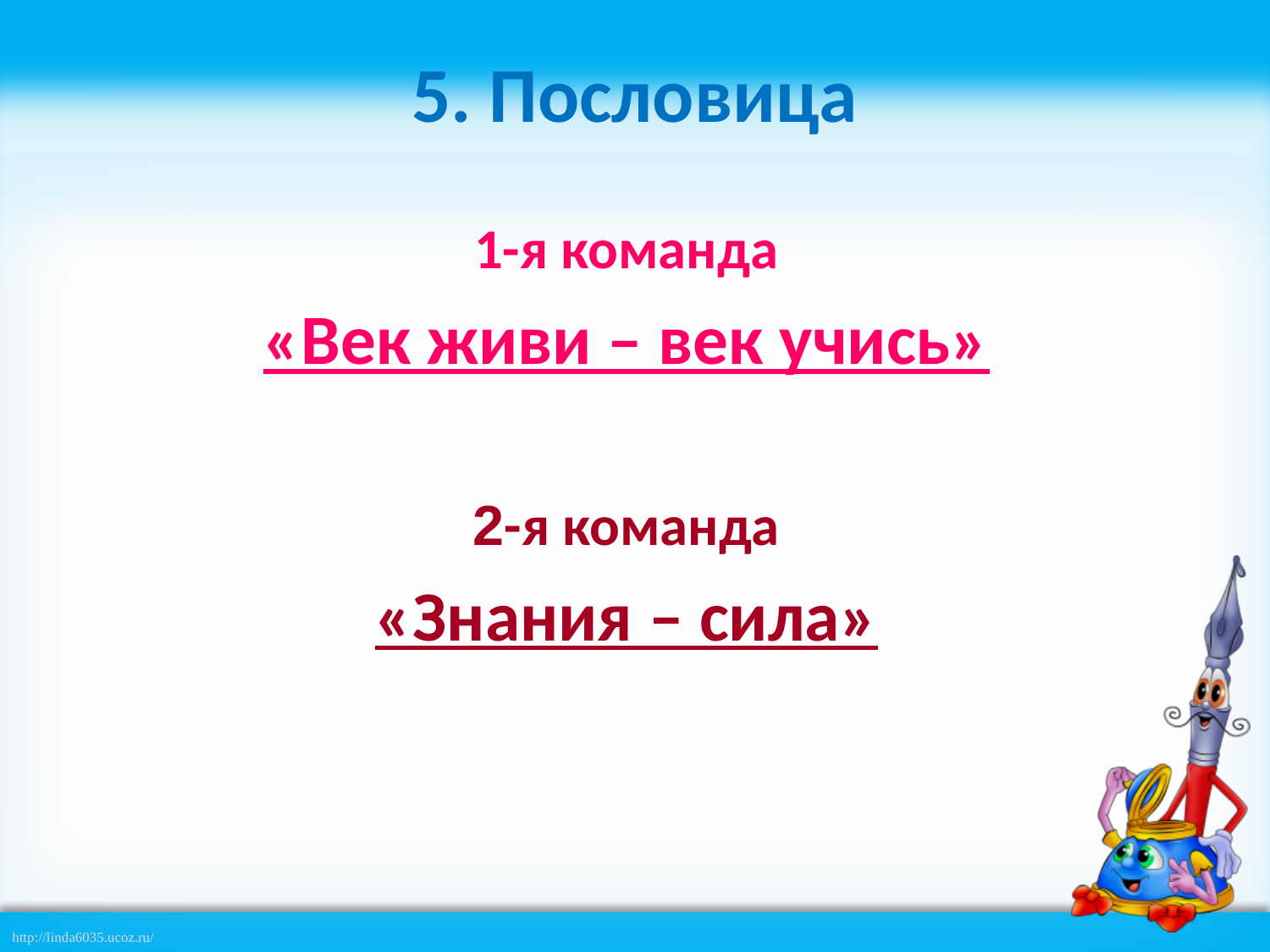

5. Пословица
1-я команда
«Век живи – век учись»

2-я команда
«Знания – сила»